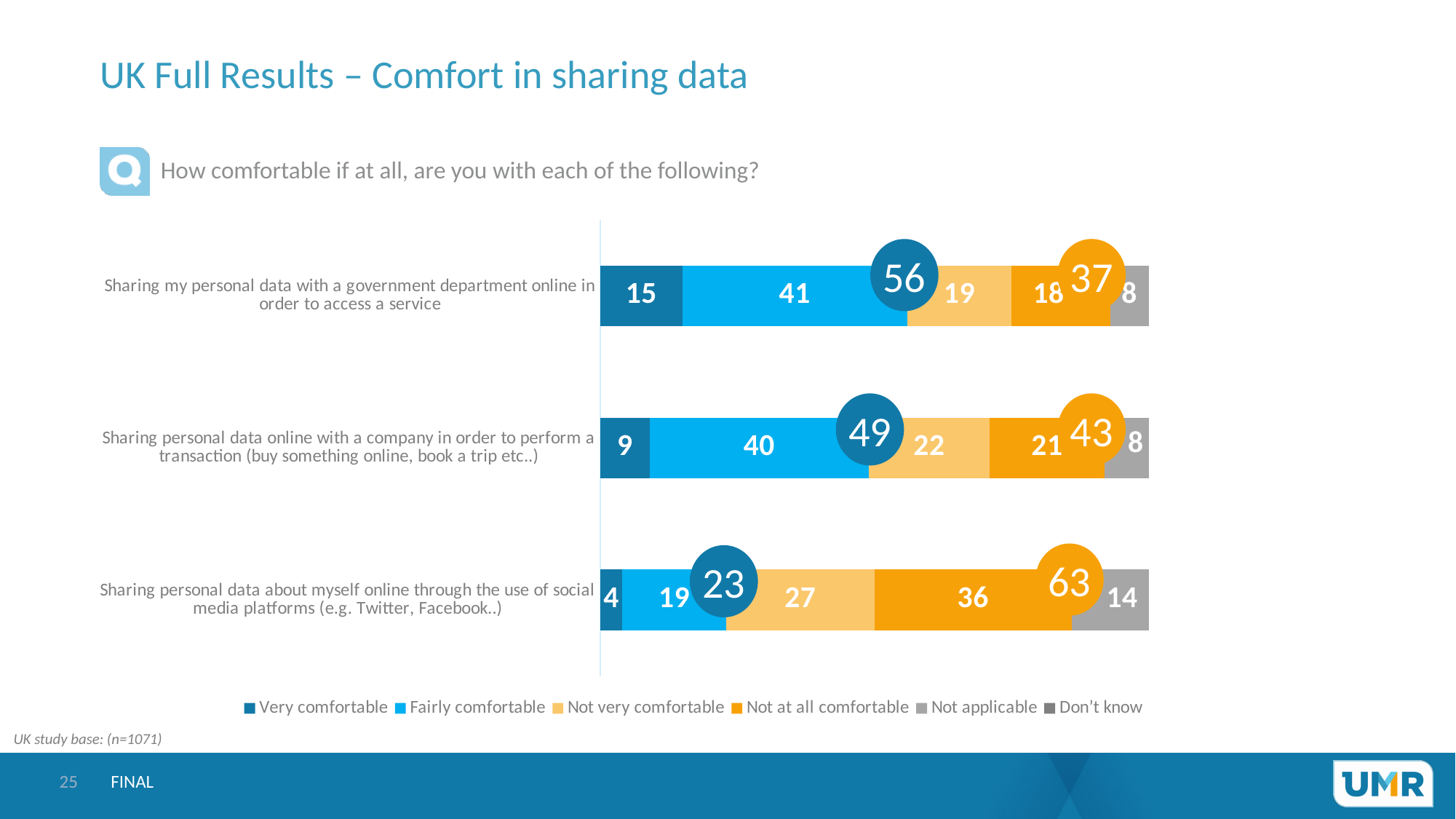

# UK Full Results – Comfort in sharing data
How comfortable if at all, are you with each of the following?

### Chart

| Category | Very comfortable | Fairly comfortable | Not very comfortable | Not at all comfortable | Not applicable | Don’t know |
|---|---|---|---|---|---|---|
| Sharing personal data about myself online through the use of social media platforms (e.g. Twitter, Facebook..) | 4.0 | 19.0 | 27.0 | 36.0 | 14.0 | 0.0 |
| Sharing personal data online with a company in order to perform a transaction (buy something online, book a trip etc..) | 9.0 | 40.0 | 22.0 | 21.0 | 8.0 | 0.0 |
| Sharing my personal data with a government department online in order to access a service | 15.0 | 41.0 | 19.0 | 18.0 | 8.0 | 0.0 |
37
56
43
49
63
23
UK study base: (n=1071)
FINAL